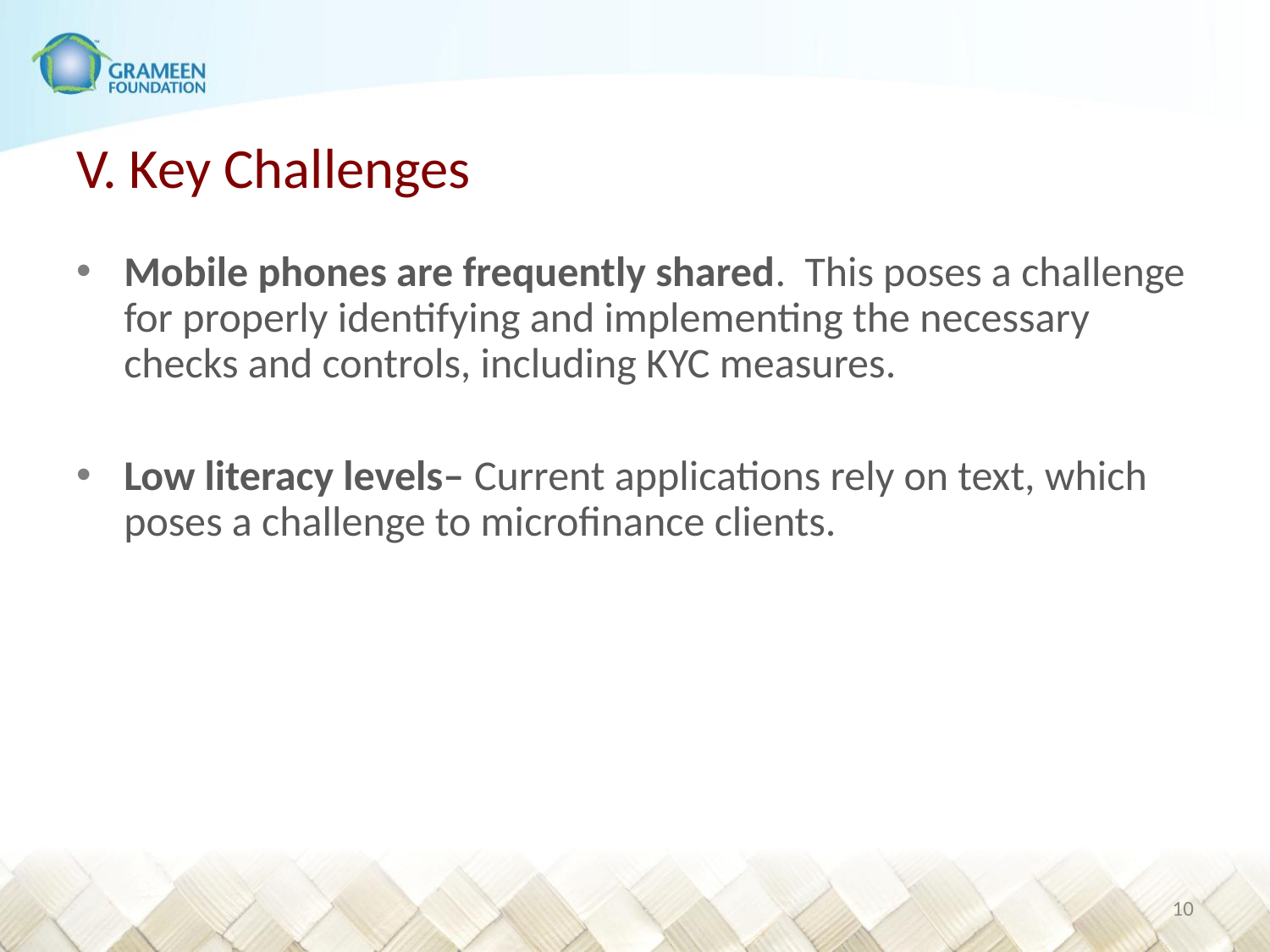

# V. Key Challenges
Mobile phones are frequently shared.  This poses a challenge for properly identifying and implementing the necessary checks and controls, including KYC measures.

Low literacy levels– Current applications rely on text, which poses a challenge to microfinance clients.

10